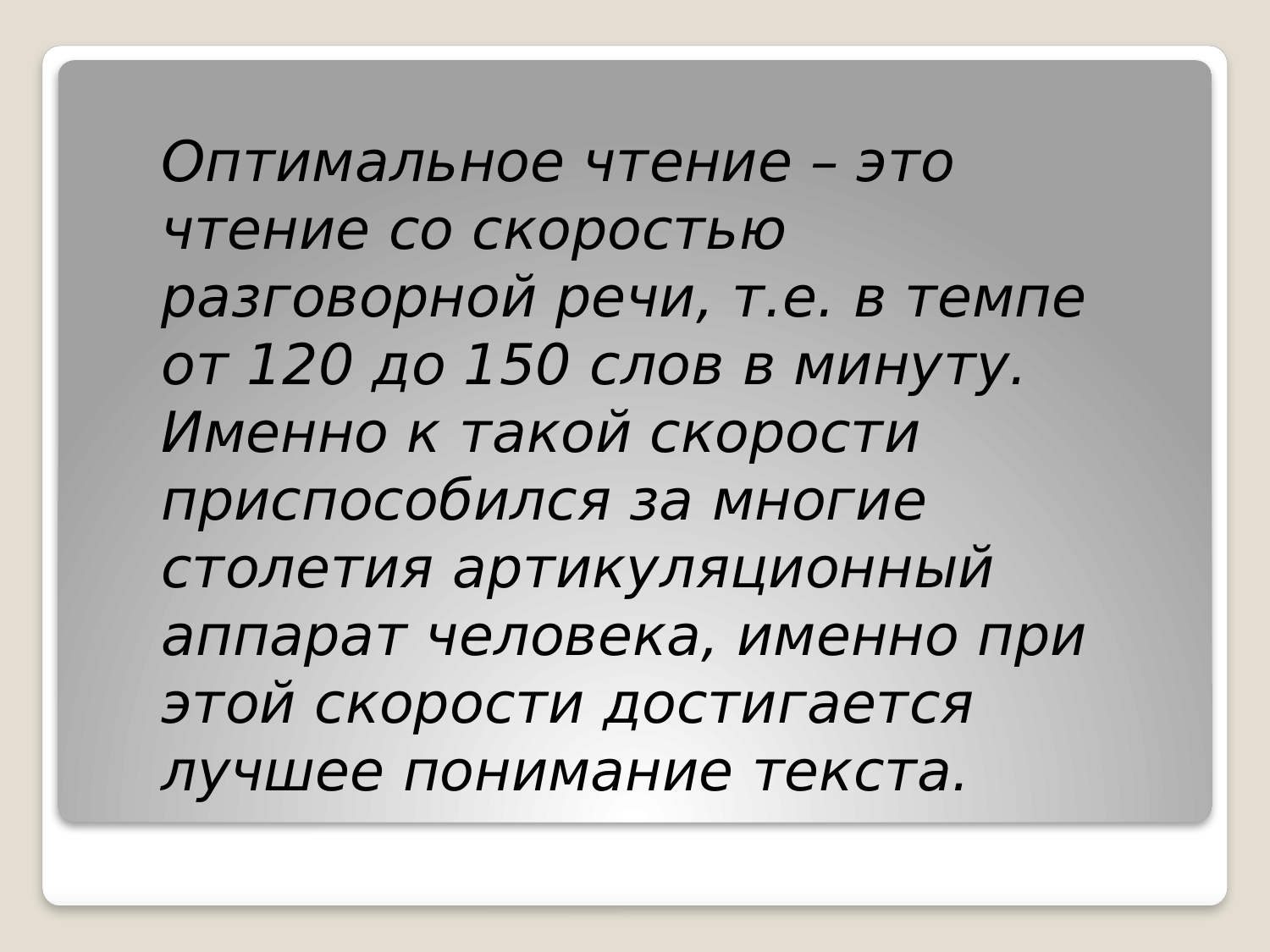

Оптимальное чтение – это чтение со скоростью разговорной речи, т.е. в темпе от 120 до 150 слов в минуту. Именно к такой скорости приспособился за многие столетия артикуляционный аппарат человека, именно при этой скорости достигается лучшее понимание текста.
#